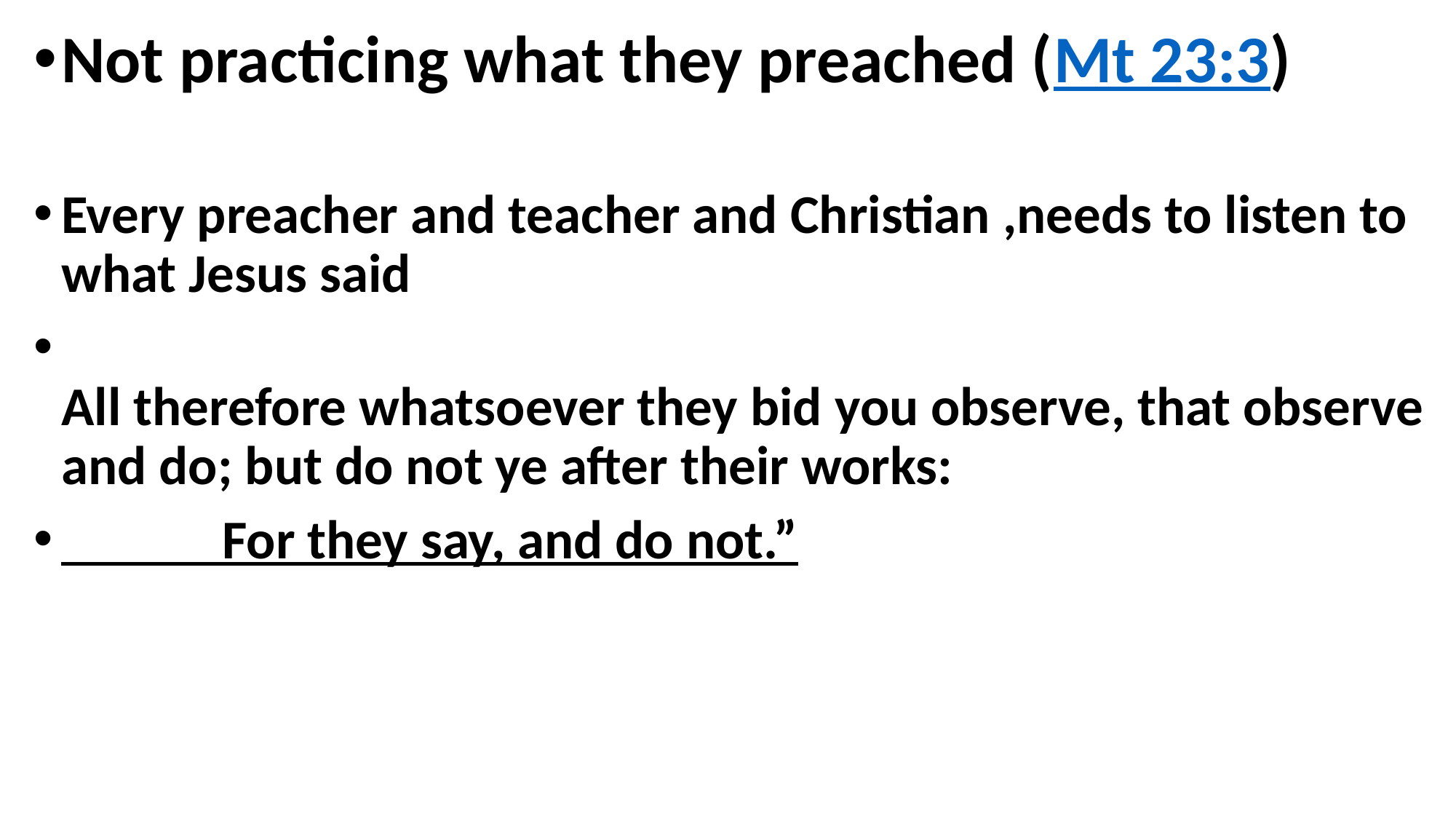

Not practicing what they preached (Mt 23:3)

Every preacher and teacher and Christian ,needs to listen to what Jesus said
All therefore whatsoever they bid you observe, that observe and do; but do not ye after their works:
             For they say, and do not.”